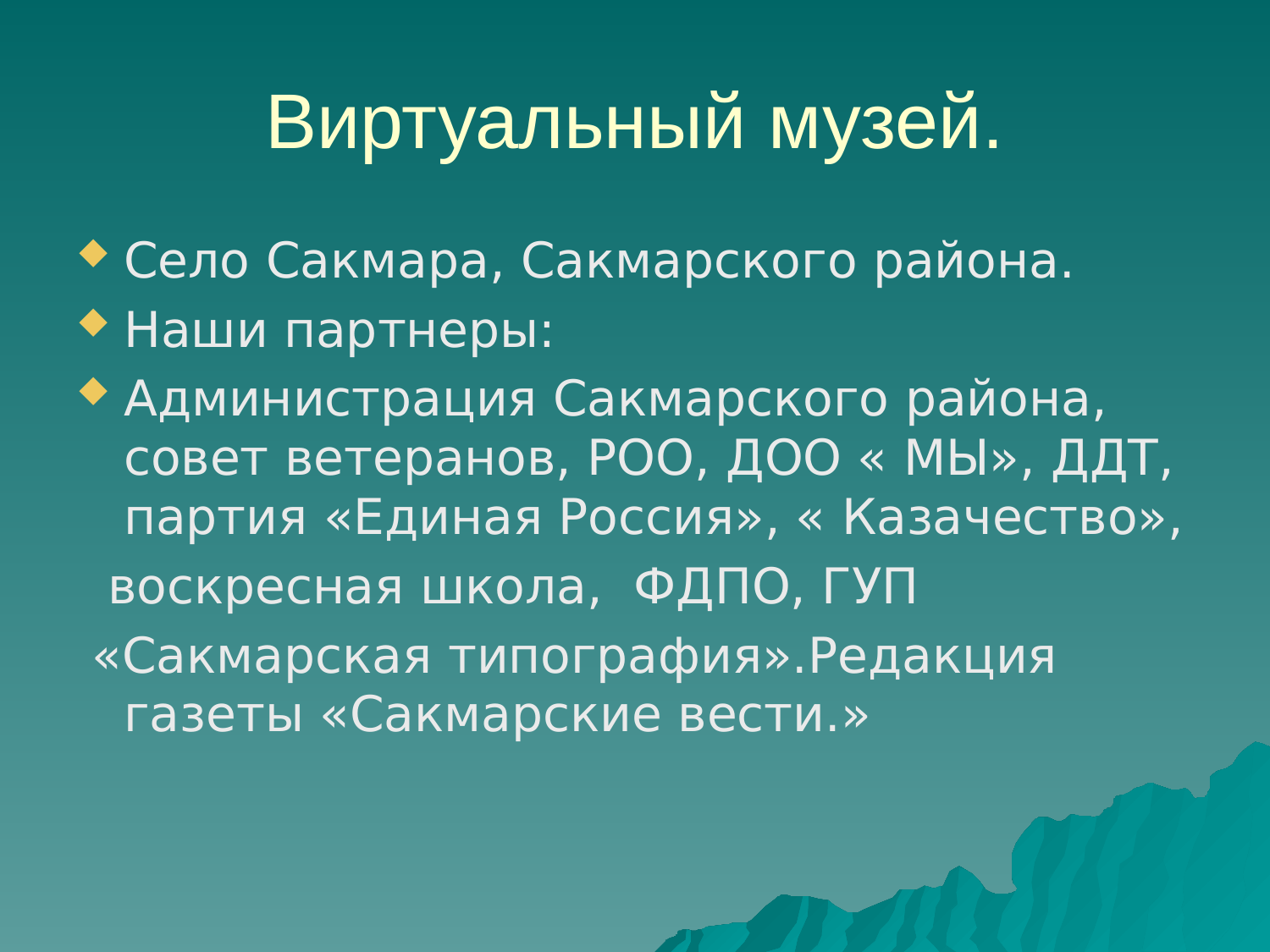

# Виртуальный музей.
Село Сакмара, Сакмарского района.
Наши партнеры:
Администрация Сакмарского района, совет ветеранов, РОО, ДОО « МЫ», ДДТ, партия «Единая Россия», « Казачество»,
  воскресная школа,  ФДПО, ГУП
 «Сакмарская типография».Редакция газеты «Сакмарские вести.»